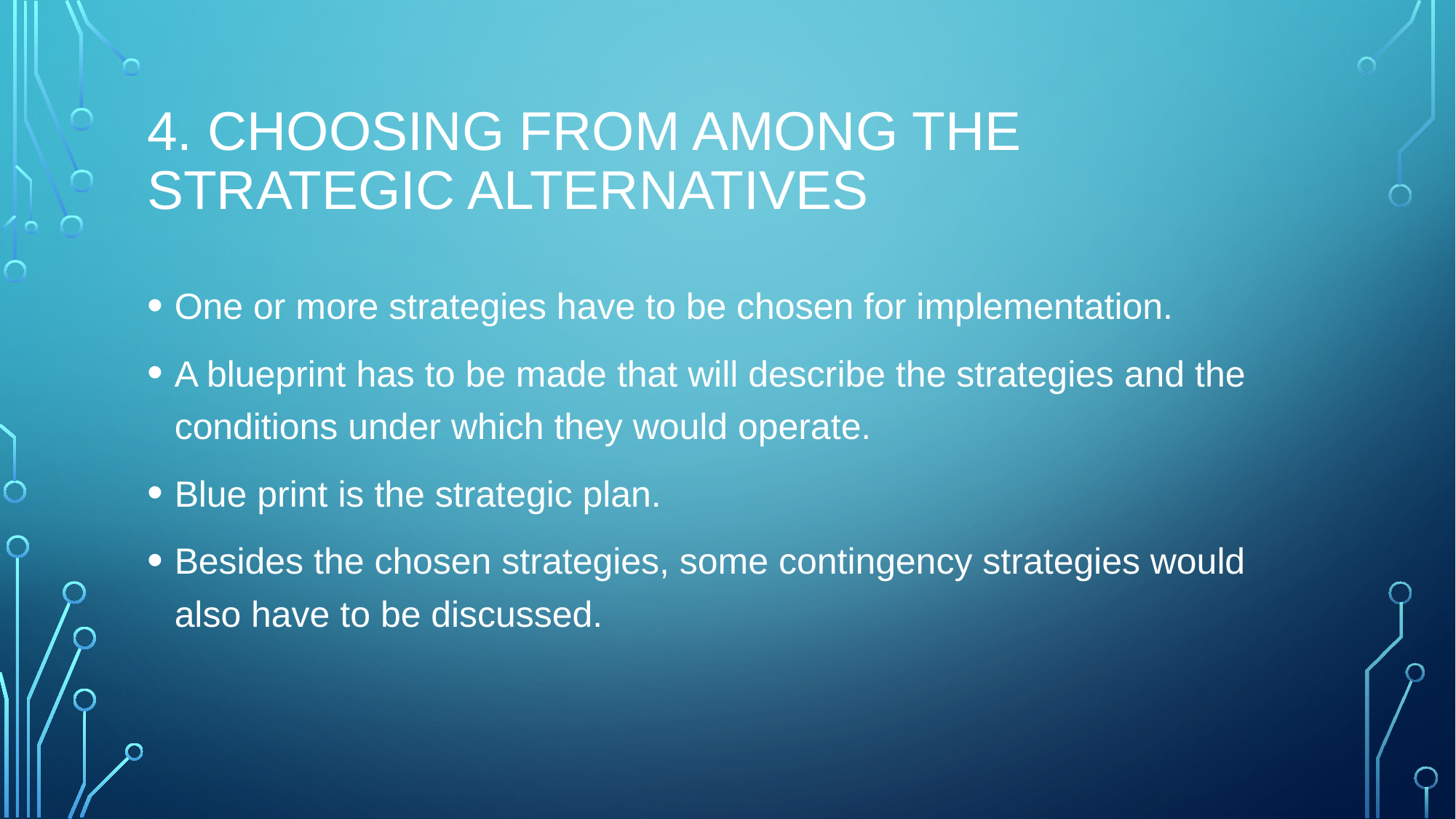

# 4. Choosing from among the strategic alternatives
One or more strategies have to be chosen for implementation.
A blueprint has to be made that will describe the strategies and the conditions under which they would operate.
Blue print is the strategic plan.
Besides the chosen strategies, some contingency strategies would also have to be discussed.